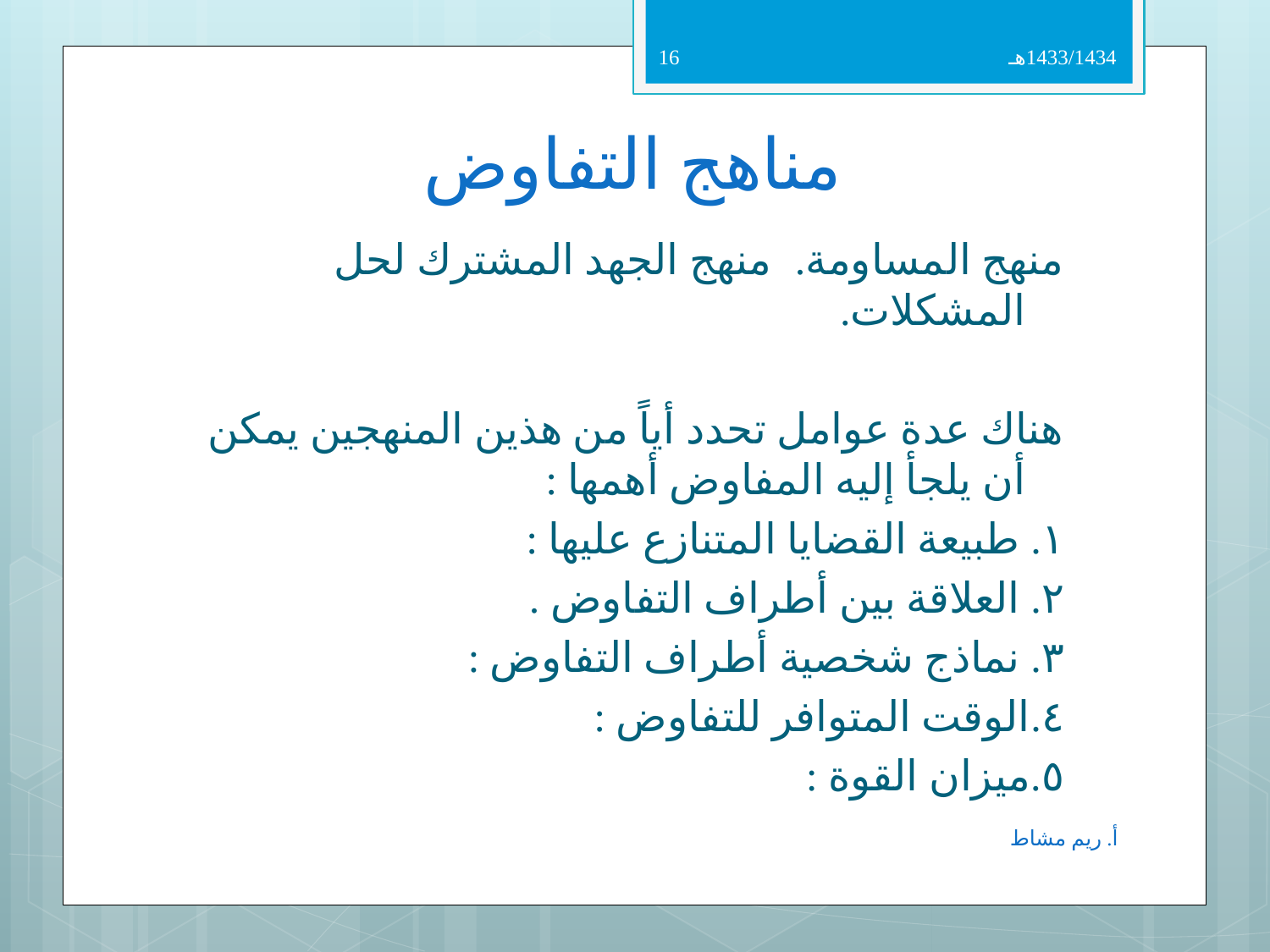

16
1433/1434هـ
# مناهج التفاوض
منهج المساومة. 	 	منهج الجهد المشترك لحل المشكلات.

هناك عدة عوامل تحدد أياً من هذين المنهجين يمكن أن يلجأ إليه المفاوض أهمها :
١. طبيعة القضايا المتنازع عليها :
٢. العلاقة بين أطراف التفاوض .
٣. نماذج شخصية أطراف التفاوض :
٤.الوقت المتوافر للتفاوض :
٥.ميزان القوة :
أ. ريم مشاط